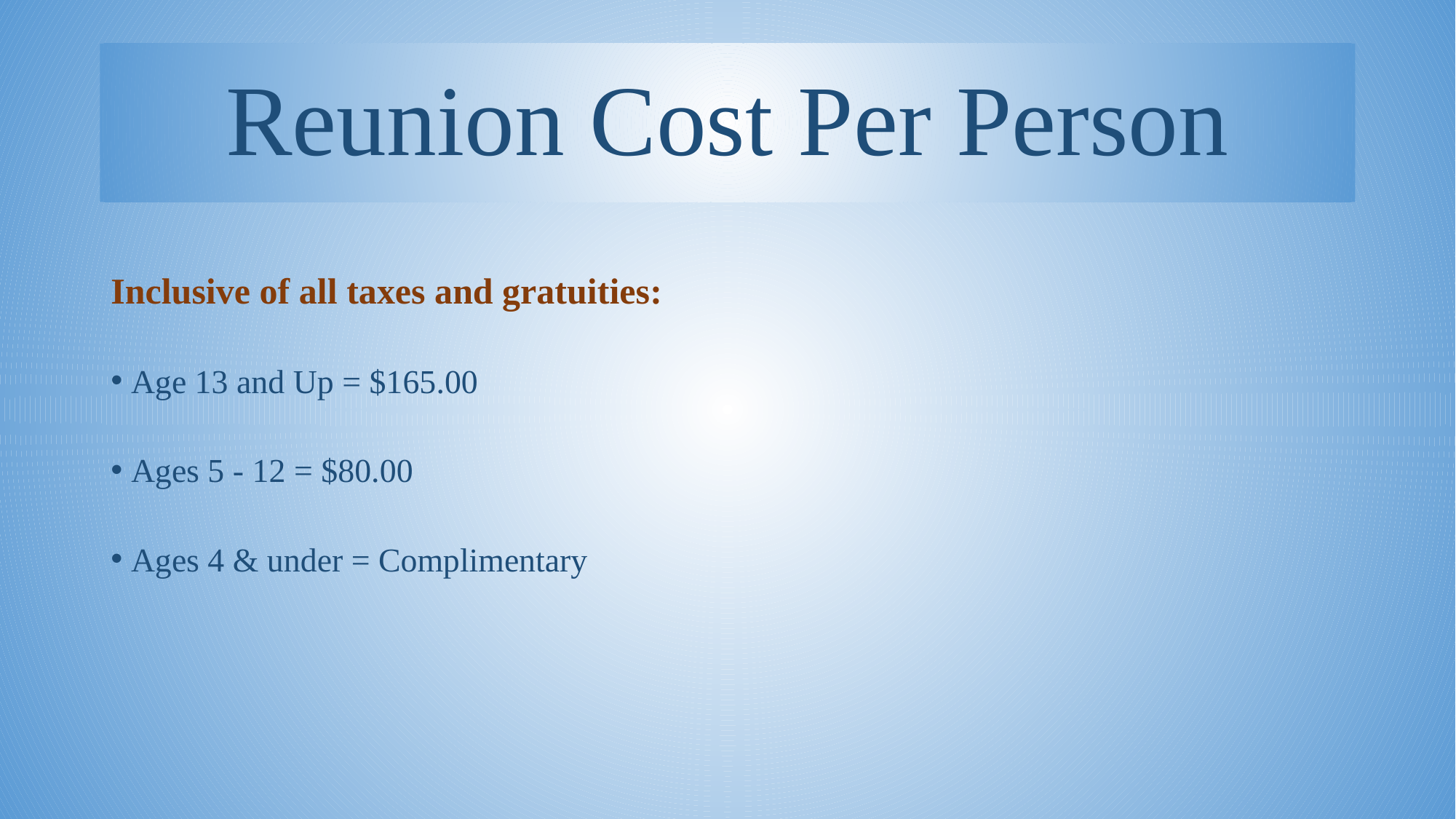

# Reunion Cost Per Person
Inclusive of all taxes and gratuities:
 Age 13 and Up = $165.00
 Ages 5 - 12 = $80.00
 Ages 4 & under = Complimentary